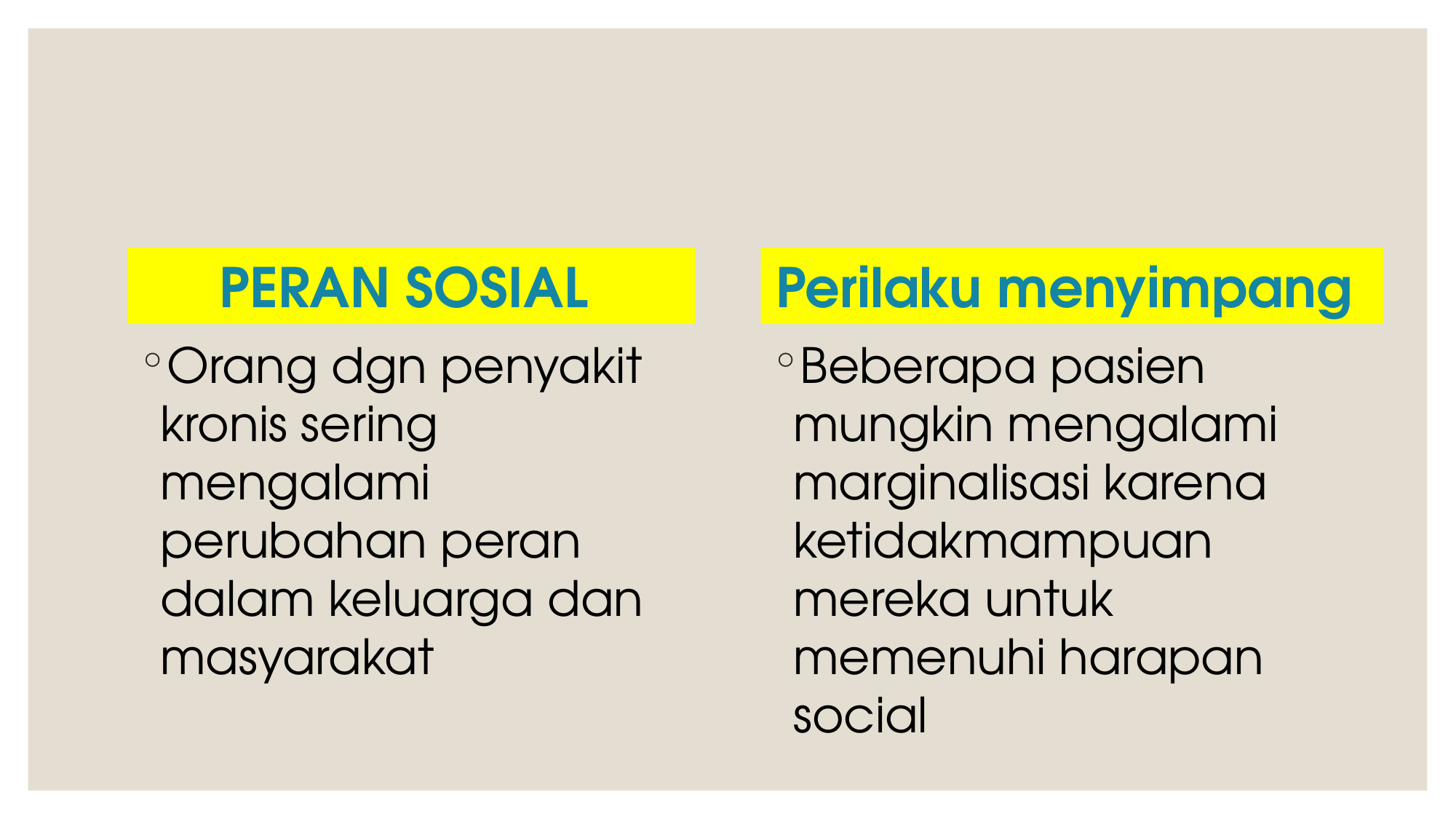

PERAN SOSIAL
Perilaku menyimpang
Orang dgn penyakit kronis sering mengalami perubahan peran dalam keluarga dan masyarakat

Beberapa pasien mungkin mengalami marginalisasi karena ketidakmampuan mereka untuk memenuhi harapan social